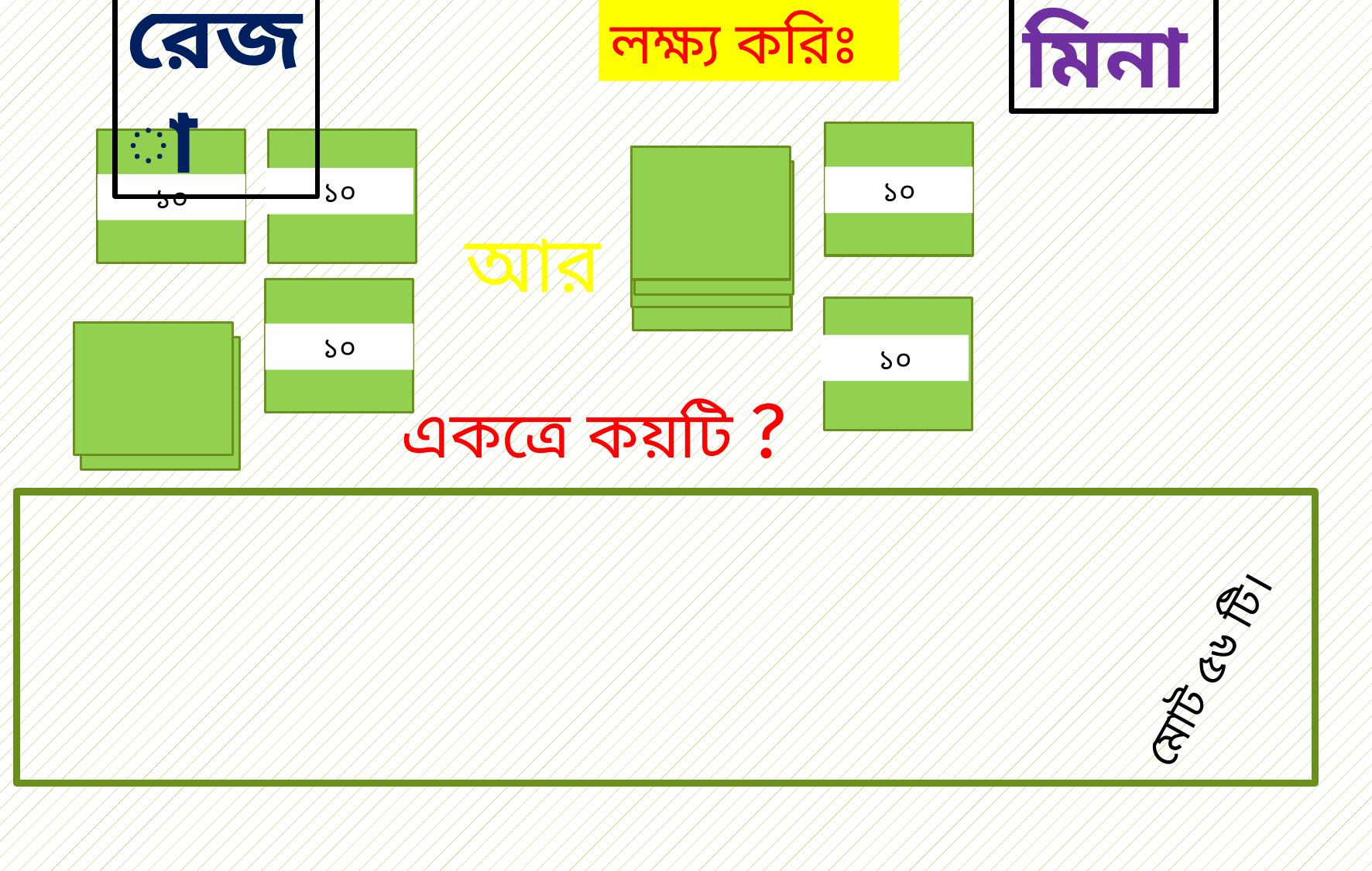

লক্ষ্য করিঃ
রেজা
মিনা
আর
একত্রে কয়টি ?

১০

১০

১০

১০

১০

মোট ৫৬ টি।